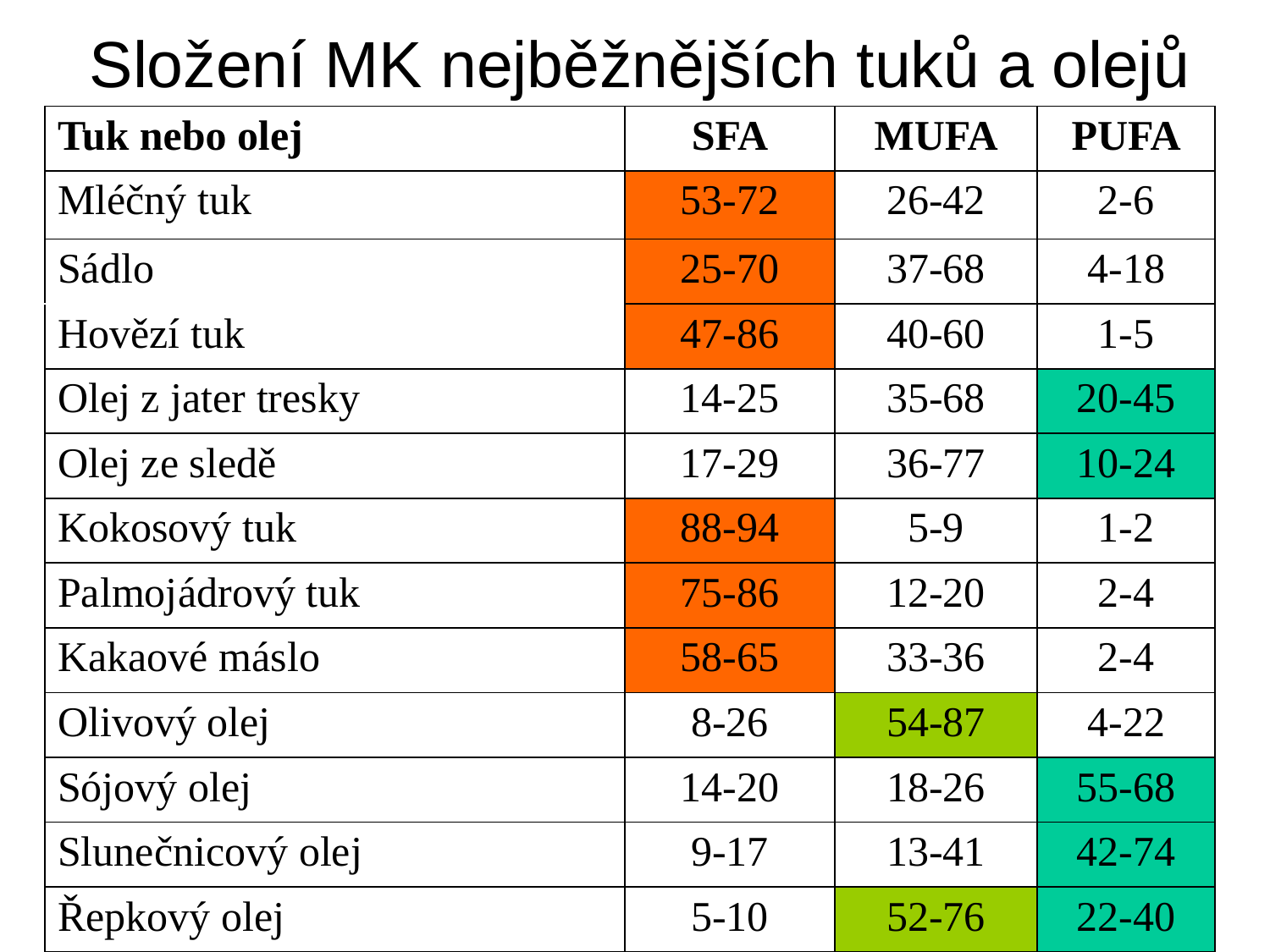

# Složení MK nejběžnějších tuků a olejů
| Tuk nebo olej | SFA | MUFA | PUFA |
| --- | --- | --- | --- |
| Mléčný tuk | 53-72 | 26-42 | 2-6 |
| Sádlo | 25-70 | 37-68 | 4-18 |
| Hovězí tuk | 47-86 | 40-60 | 1-5 |
| Olej z jater tresky | 14-25 | 35-68 | 20-45 |
| Olej ze sledě | 17-29 | 36-77 | 10-24 |
| Kokosový tuk | 88-94 | 5-9 | 1-2 |
| Palmojádrový tuk | 75-86 | 12-20 | 2-4 |
| Kakaové máslo | 58-65 | 33-36 | 2-4 |
| Olivový olej | 8-26 | 54-87 | 4-22 |
| Sójový olej | 14-20 | 18-26 | 55-68 |
| Slunečnicový olej | 9-17 | 13-41 | 42-74 |
| Řepkový olej | 5-10 | 52-76 | 22-40 |